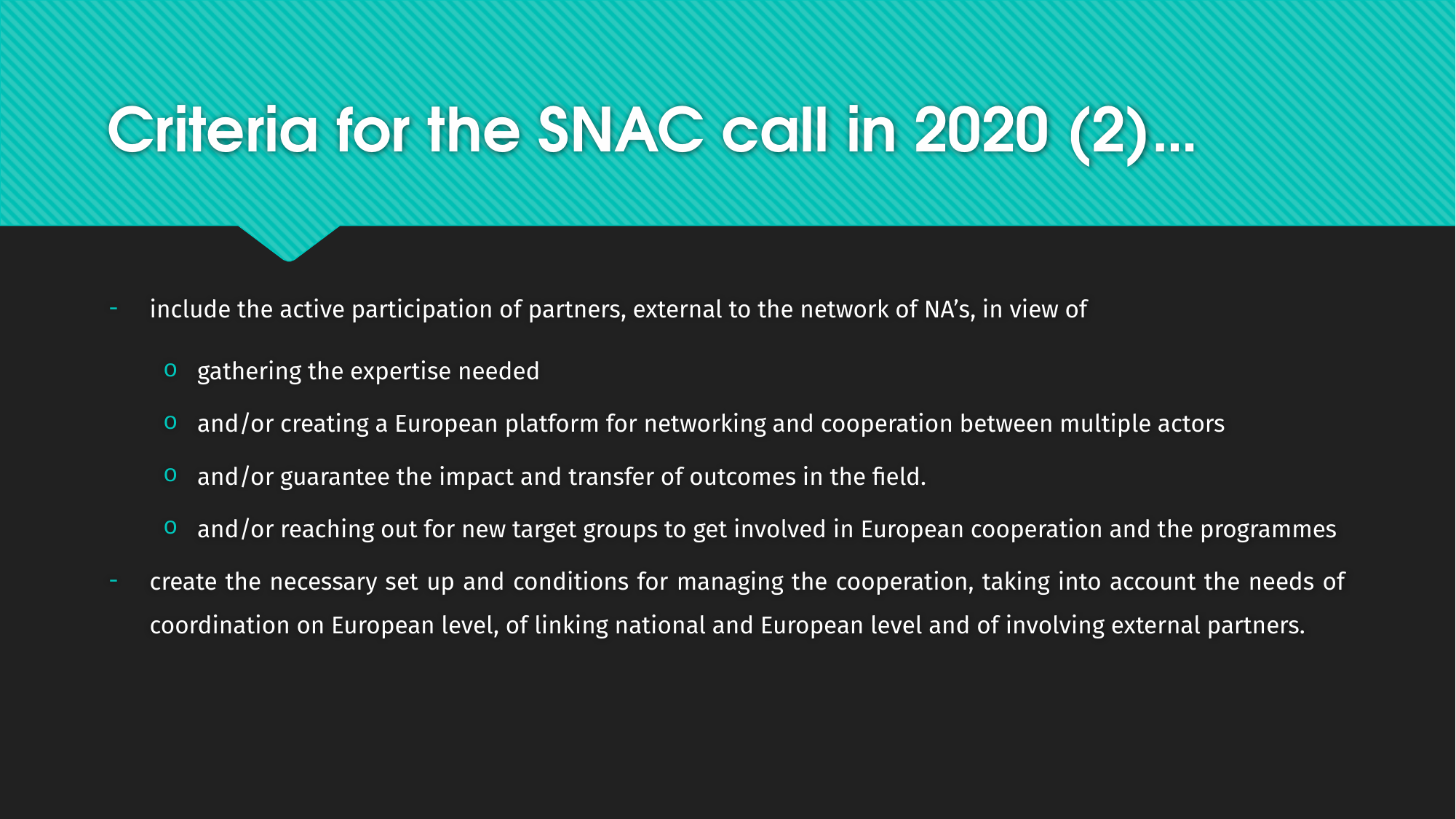

# Criteria for the SNAC call in 2020 (2)…
include the active participation of partners, external to the network of NA’s, in view of
gathering the expertise needed
and/or creating a European platform for networking and cooperation between multiple actors
and/or guarantee the impact and transfer of outcomes in the field.
and/or reaching out for new target groups to get involved in European cooperation and the programmes
create the necessary set up and conditions for managing the cooperation, taking into account the needs of coordination on European level, of linking national and European level and of involving external partners.